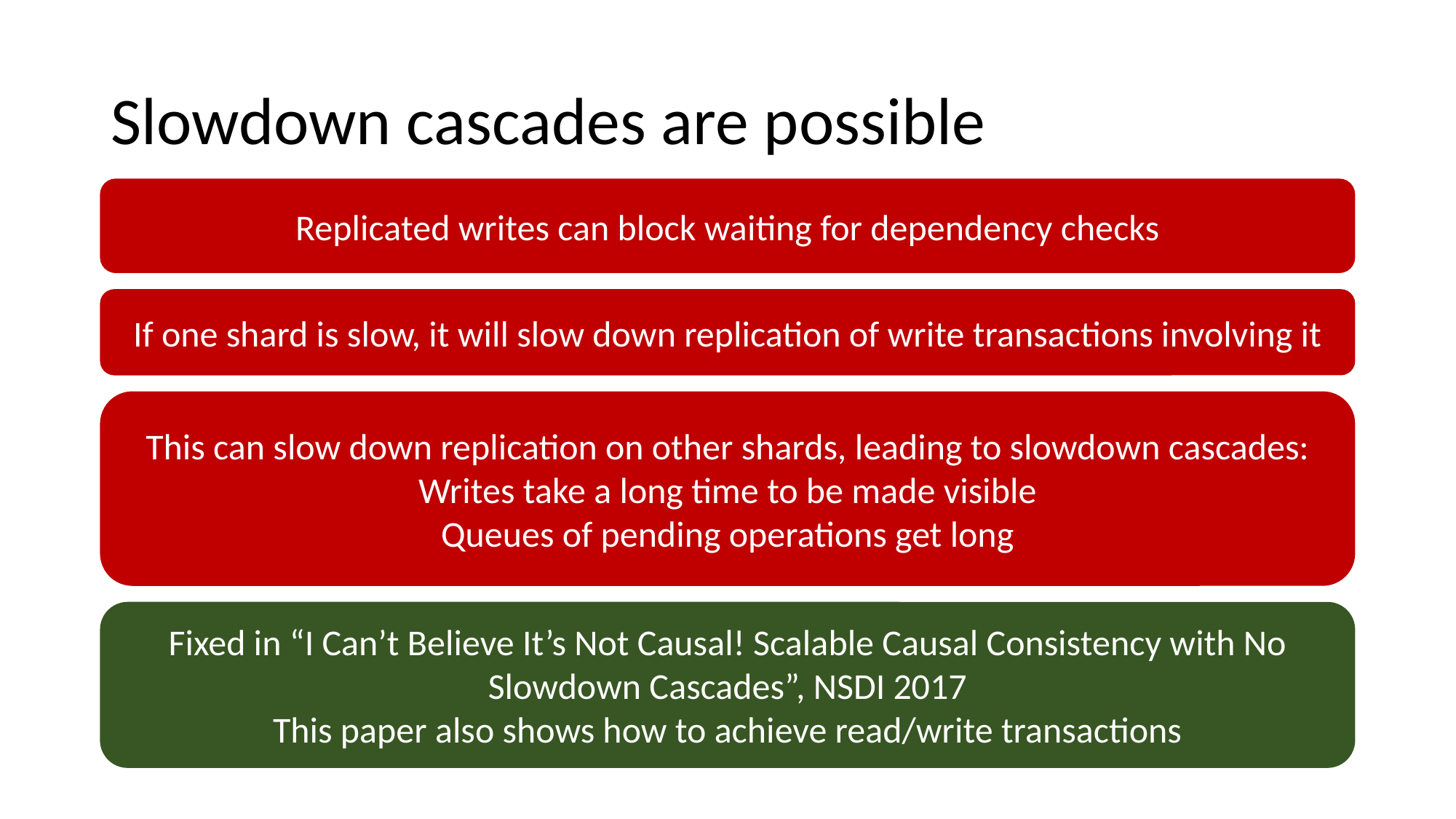

# Slowdown cascades are possible
Replicated writes can block waiting for dependency checks
If one shard is slow, it will slow down replication of write transactions involving it
This can slow down replication on other shards, leading to slowdown cascades:
Writes take a long time to be made visible
Queues of pending operations get long
Fixed in “I Can’t Believe It’s Not Causal! Scalable Causal Consistency with No Slowdown Cascades”, NSDI 2017
This paper also shows how to achieve read/write transactions